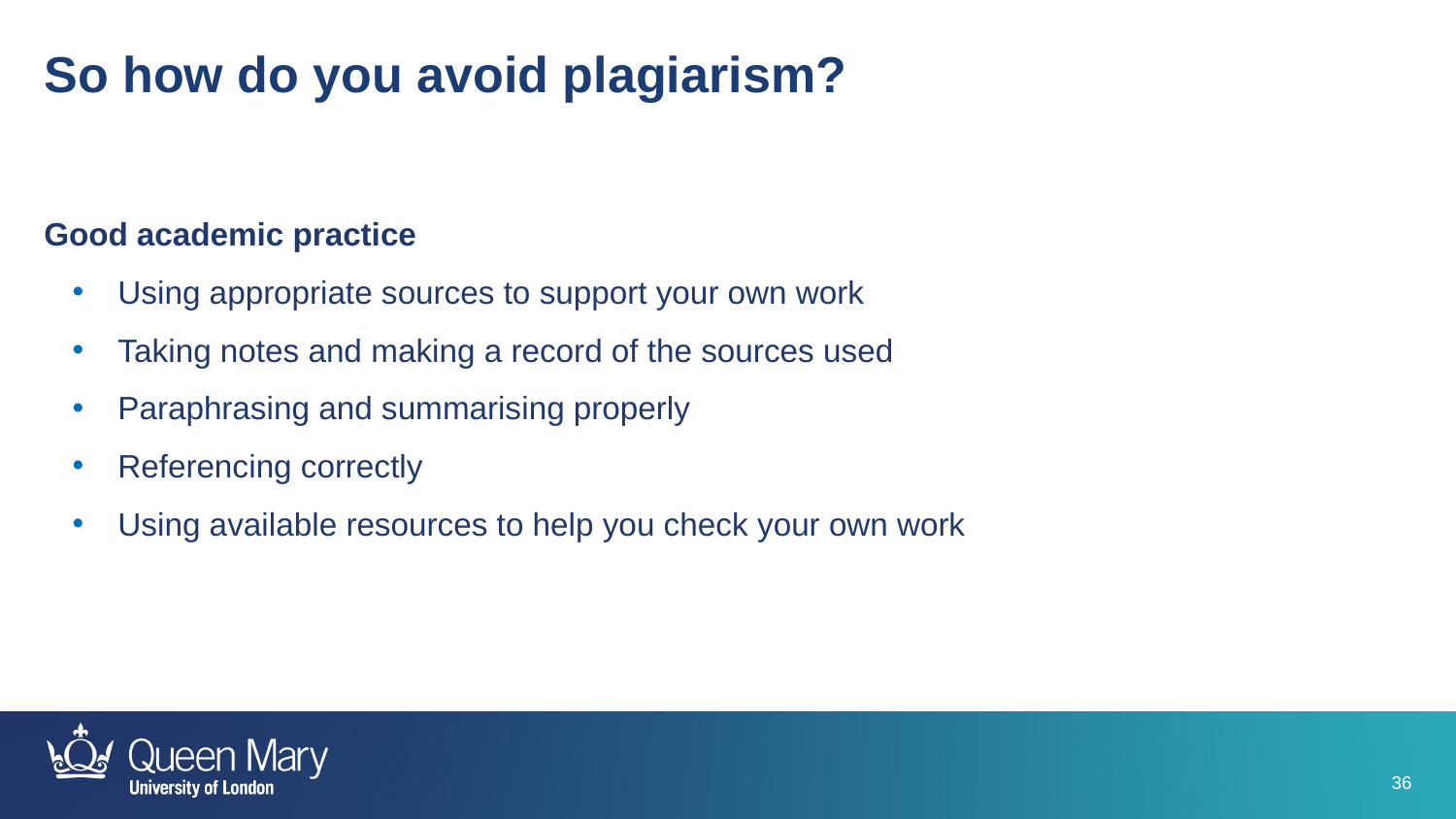

So how do you avoid plagiarism?
Good academic practice
Using appropriate sources to support your own work
Taking notes and making a record of the sources used
Paraphrasing and summarising properly
Referencing correctly
Using available resources to help you check your own work